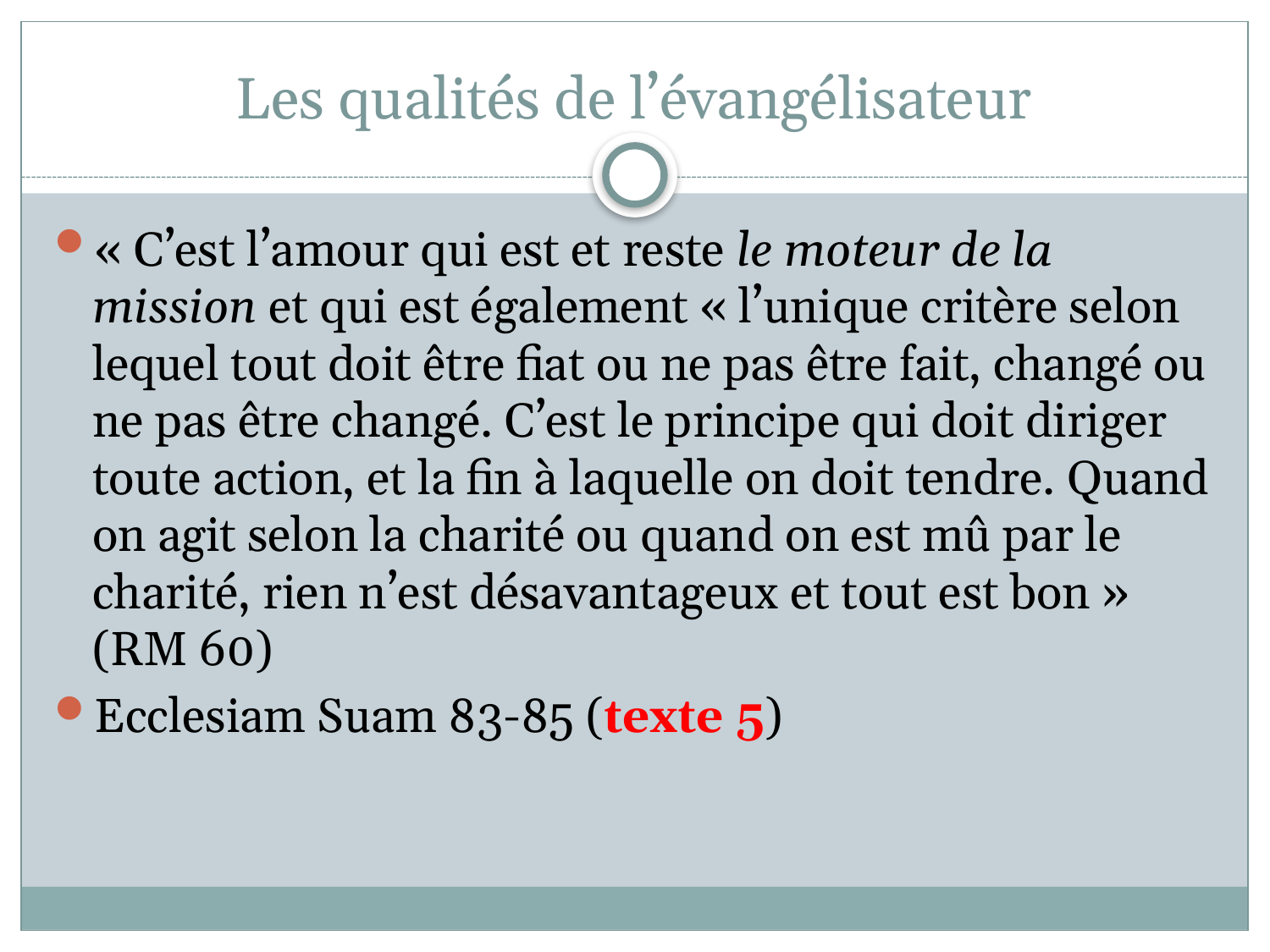

# Les qualités de l’évangélisateur
« C’est l’amour qui est et reste le moteur de la mission et qui est également « l’unique critère selon lequel tout doit être fiat ou ne pas être fait, changé ou ne pas être changé. C’est le principe qui doit diriger toute action, et la fin à laquelle on doit tendre. Quand on agit selon la charité ou quand on est mû par le charité, rien n’est désavantageux et tout est bon » (RM 60)
Ecclesiam Suam 83-85 (texte 5)